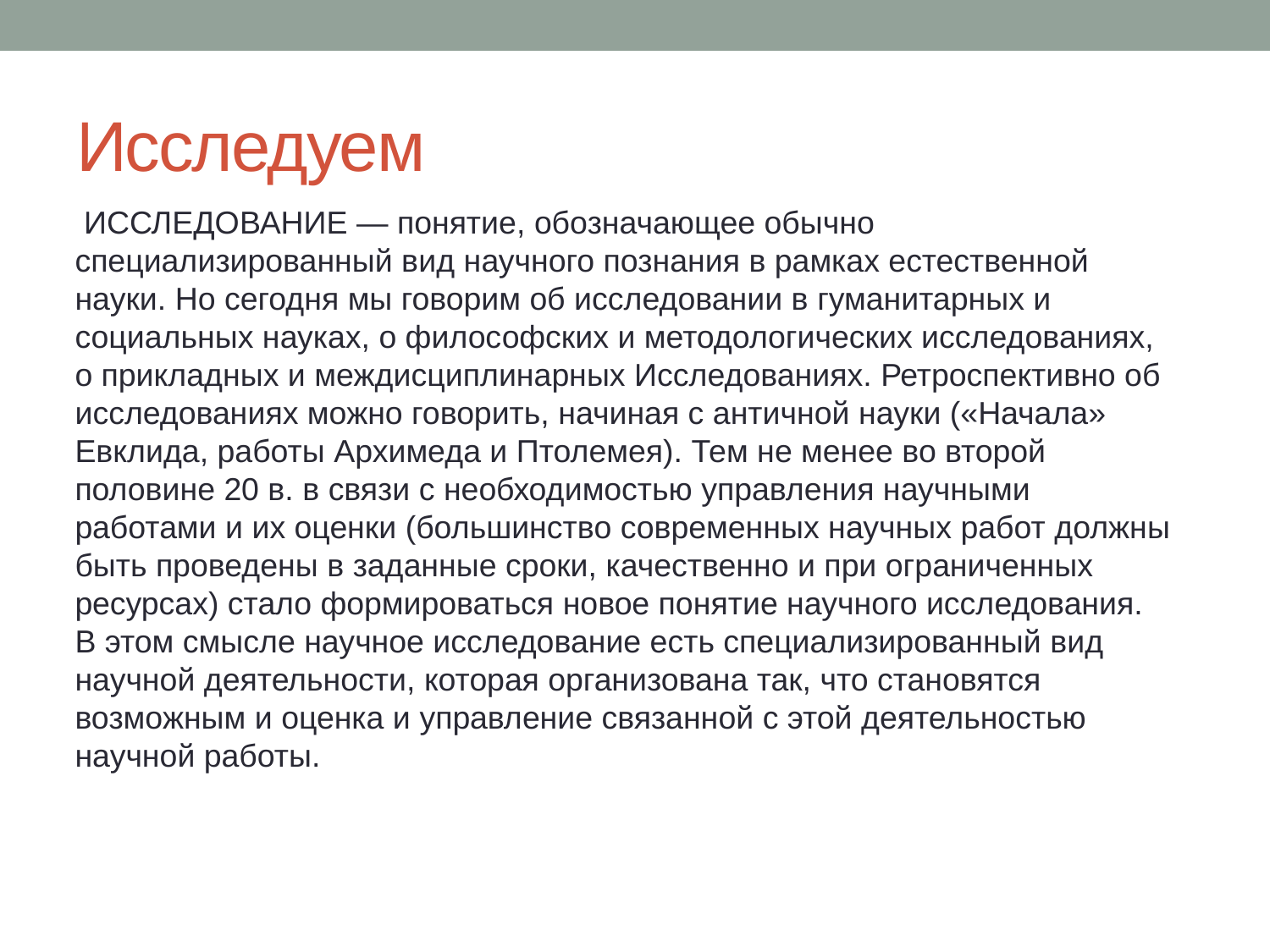

# Исследуем
 ИССЛЕДОВАНИЕ — понятие, обозначающее обычно специализированный вид научного познания в рамках естественной науки. Но сегодня мы говорим об исследовании в гуманитарных и социальных науках, о философских и методологических исследованиях, о прикладных и междисциплинарных Исследованиях. Ретроспективно об исследованиях можно говорить, начиная с античной науки («Начала» Евклида, работы Архимеда и Птолемея). Тем не менее во второй половине 20 в. в связи с необходимостью управления научными работами и их оценки (большинство современных научных работ должны быть проведены в заданные сроки, качественно и при ограниченных ресурсах) стало формироваться новое понятие научного исследования. В этом смысле научное исследование есть специализированный вид научной деятельности, которая организована так, что становятся возможным и оценка и управление связанной с этой деятельностью научной работы.